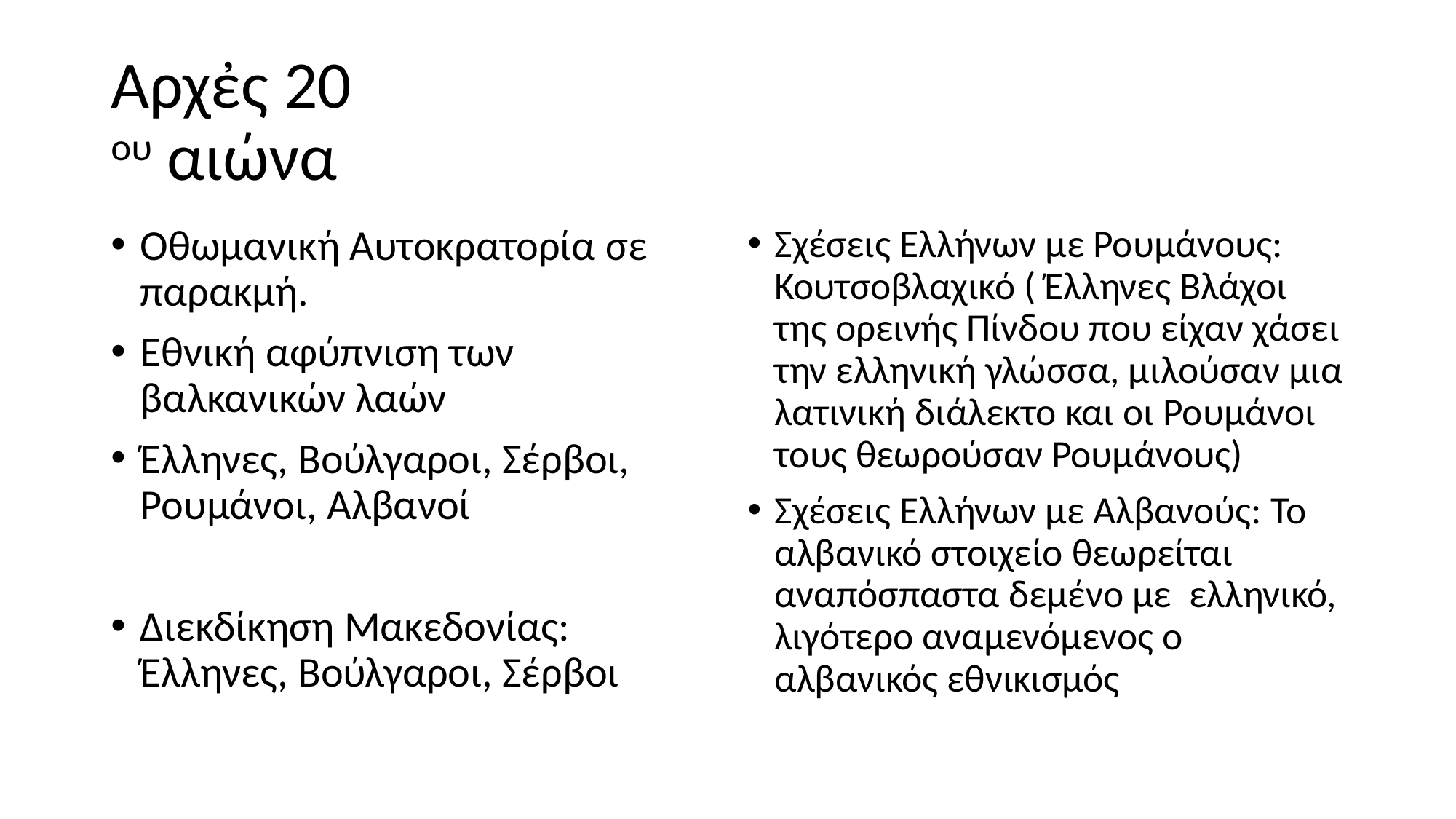

# Αρχἐς 20 ου αιώνα
Οθωμανική Αυτοκρατορία σε παρακμή.
Εθνική αφύπνιση των βαλκανικών λαών
Έλληνες, Βούλγαροι, Σέρβοι, Ρουμάνοι, Αλβανοί

Διεκδίκηση Μακεδονίας: Έλληνες, Βούλγαροι, Σέρβοι
Σχέσεις Ελλήνων με Ρουμάνους: Κουτσοβλαχικό ( Έλληνες Βλάχοι της ορεινής Πίνδου που είχαν χάσει την ελληνική γλώσσα, μιλούσαν μια λατινική διάλεκτο και οι Ρουμάνοι τους θεωρούσαν Ρουμάνους)
Σχέσεις Ελλήνων με Αλβανούς: Το αλβανικό στοιχείο θεωρείται αναπόσπαστα δεμένο με  ελληνικό, λιγότερο αναμενόμενος ο αλβανικός εθνικισμός